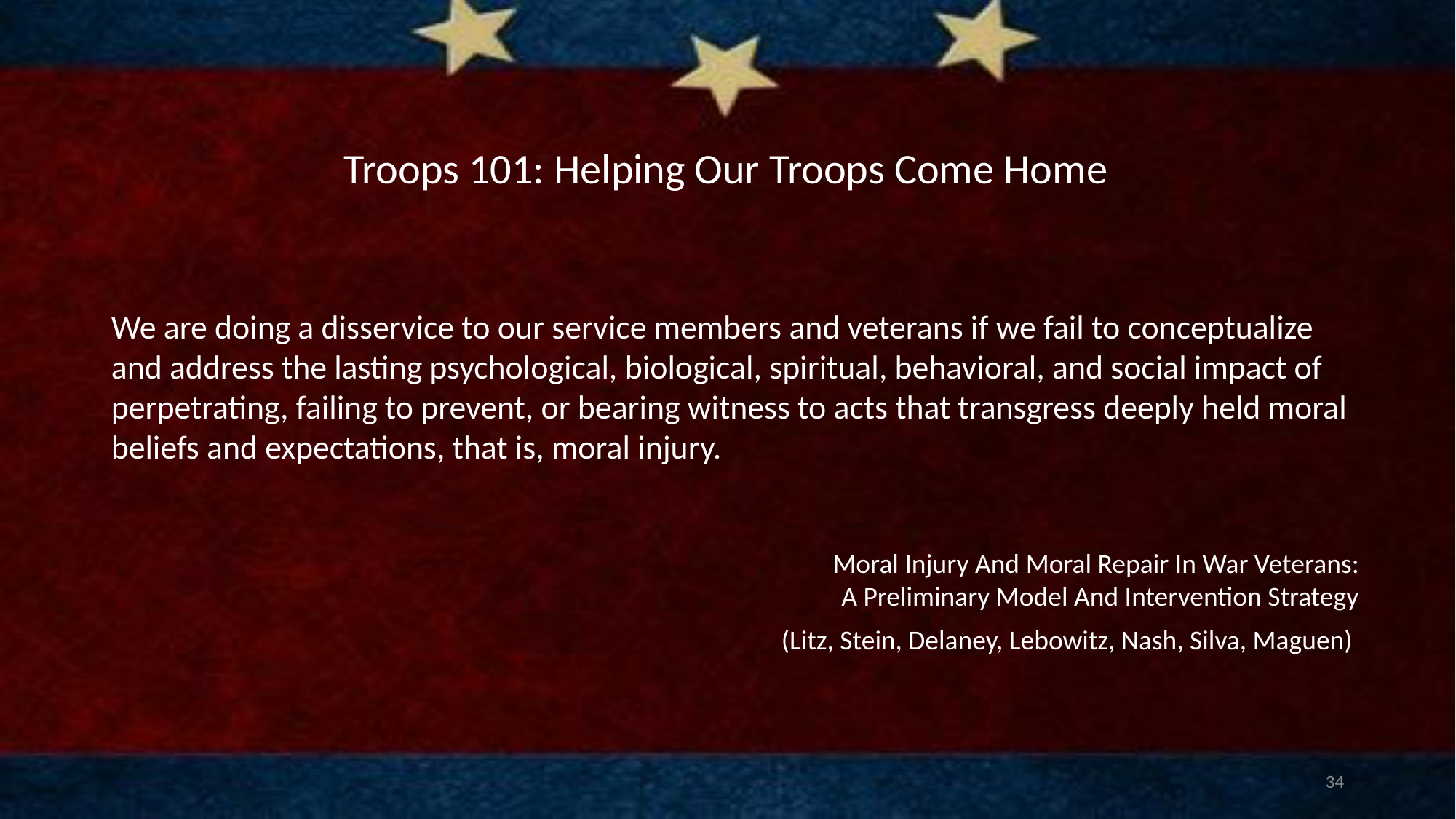

# Troops 101: Helping Our Troops Come Home

We are doing a disservice to our service members and veterans if we fail to conceptualize and address the lasting psychological, biological, spiritual, behavioral, and social impact of perpetrating, failing to prevent, or bearing witness to acts that transgress deeply held moral beliefs and expectations, that is, moral injury.

 Moral Injury And Moral Repair In War Veterans:
A Preliminary Model And Intervention Strategy
(Litz, Stein, Delaney, Lebowitz, Nash, Silva, Maguen)

34